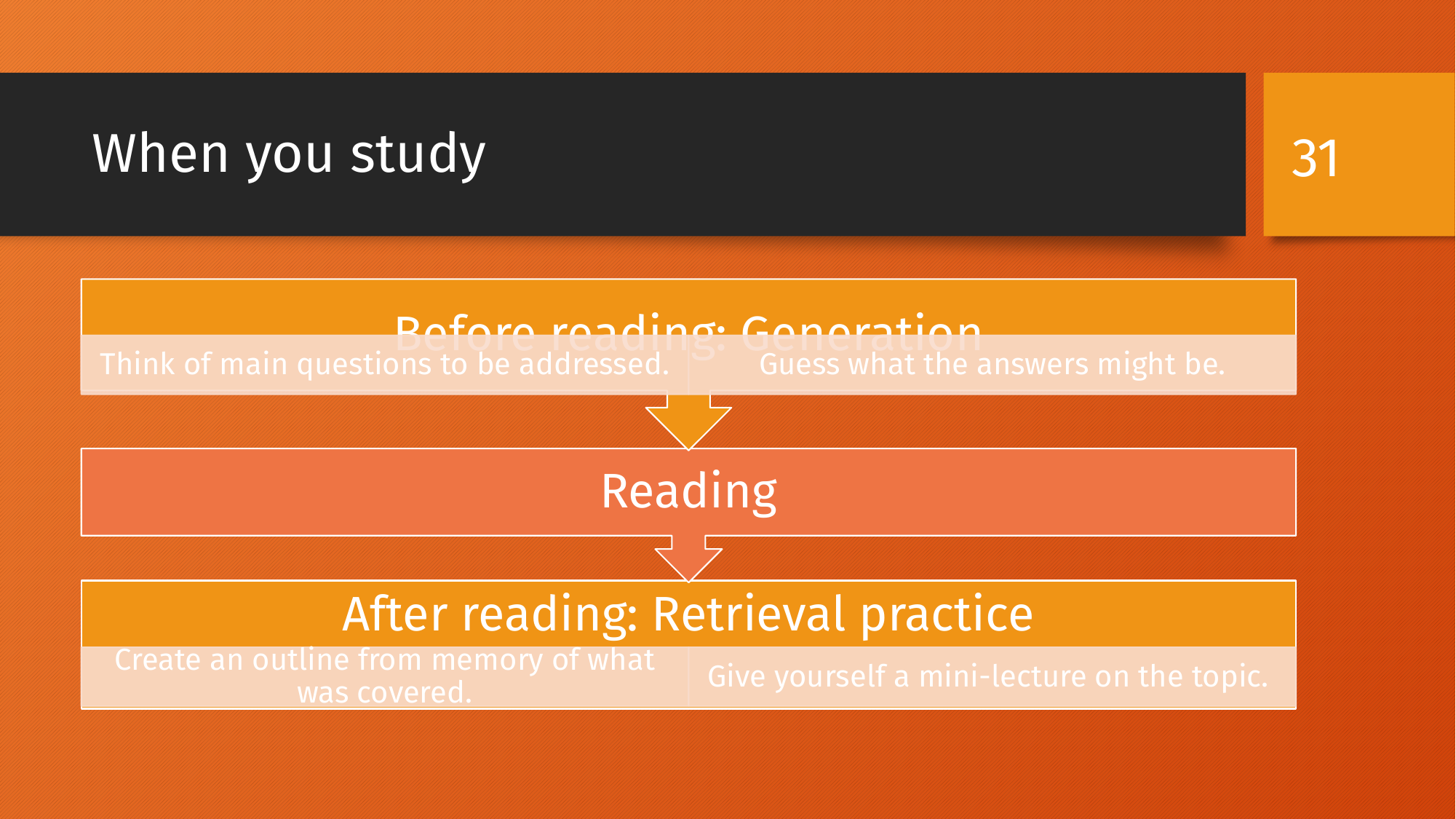

31
# When you study
After reading: Retrieval practice
Create an outline from memory of what was covered.
Give yourself a mini-lecture on the topic.
Reading
Before reading: Generation
Think of main questions to be addressed.
Guess what the answers might be.